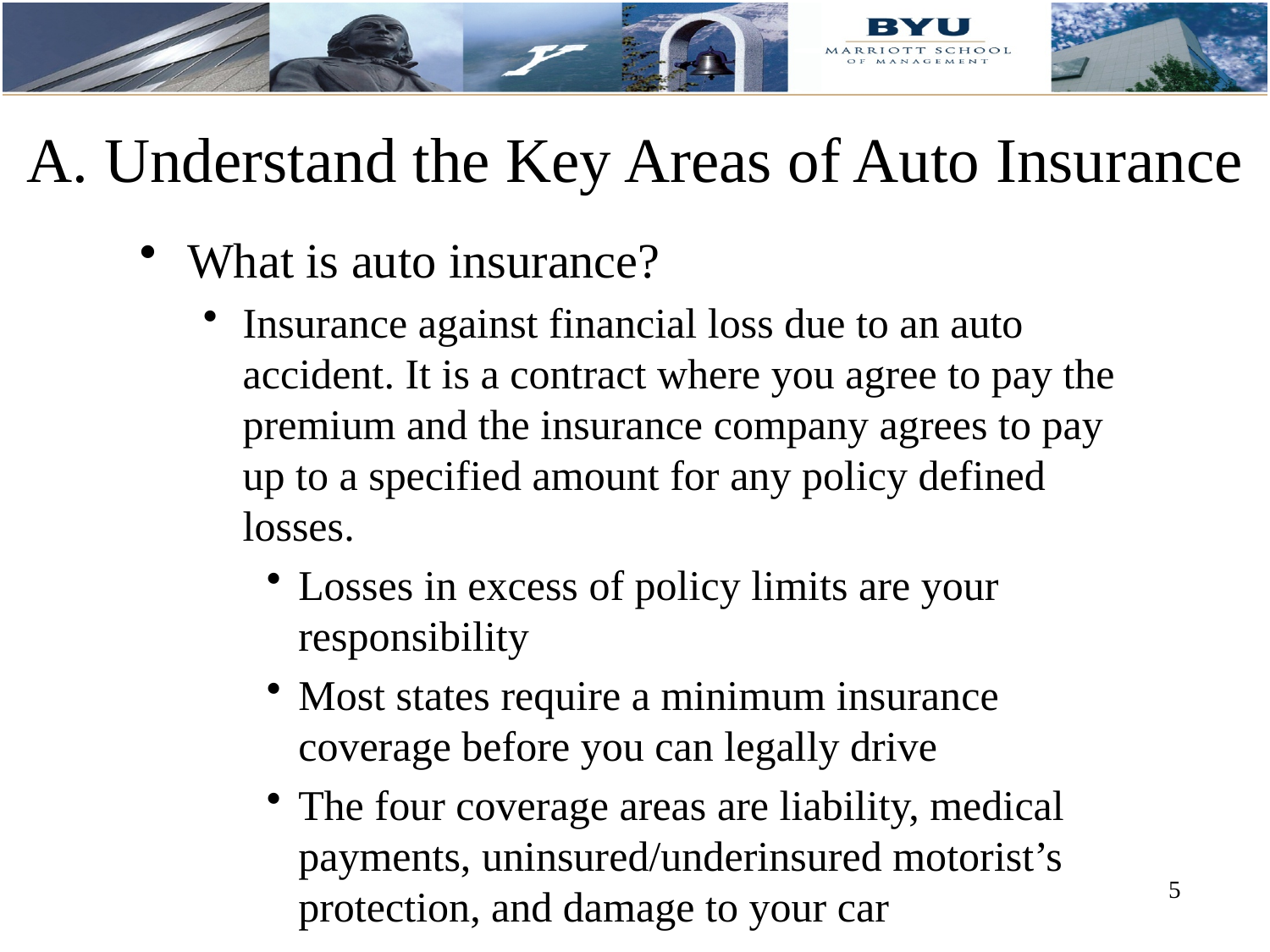

# A. Understand the Key Areas of Auto Insurance
What is auto insurance?
Insurance against financial loss due to an auto accident. It is a contract where you agree to pay the premium and the insurance company agrees to pay up to a specified amount for any policy defined losses.
Losses in excess of policy limits are your responsibility
Most states require a minimum insurance coverage before you can legally drive
The four coverage areas are liability, medical payments, uninsured/underinsured motorist’s protection, and damage to your car